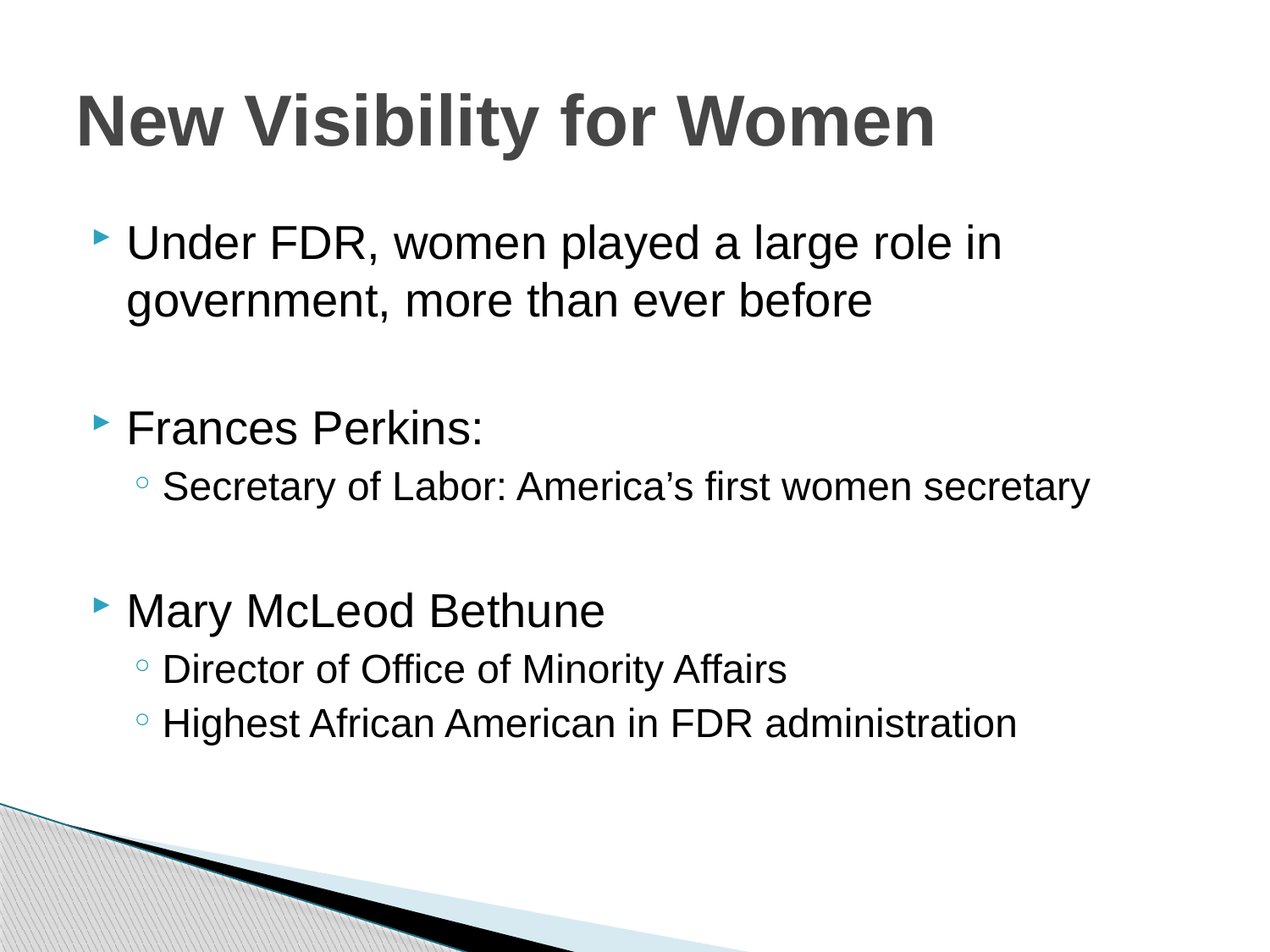

# New Visibility for Women
Under FDR, women played a large role in government, more than ever before

Frances Perkins:
Secretary of Labor: America’s first women secretary

Mary McLeod Bethune
Director of Office of Minority Affairs
Highest African American in FDR administration